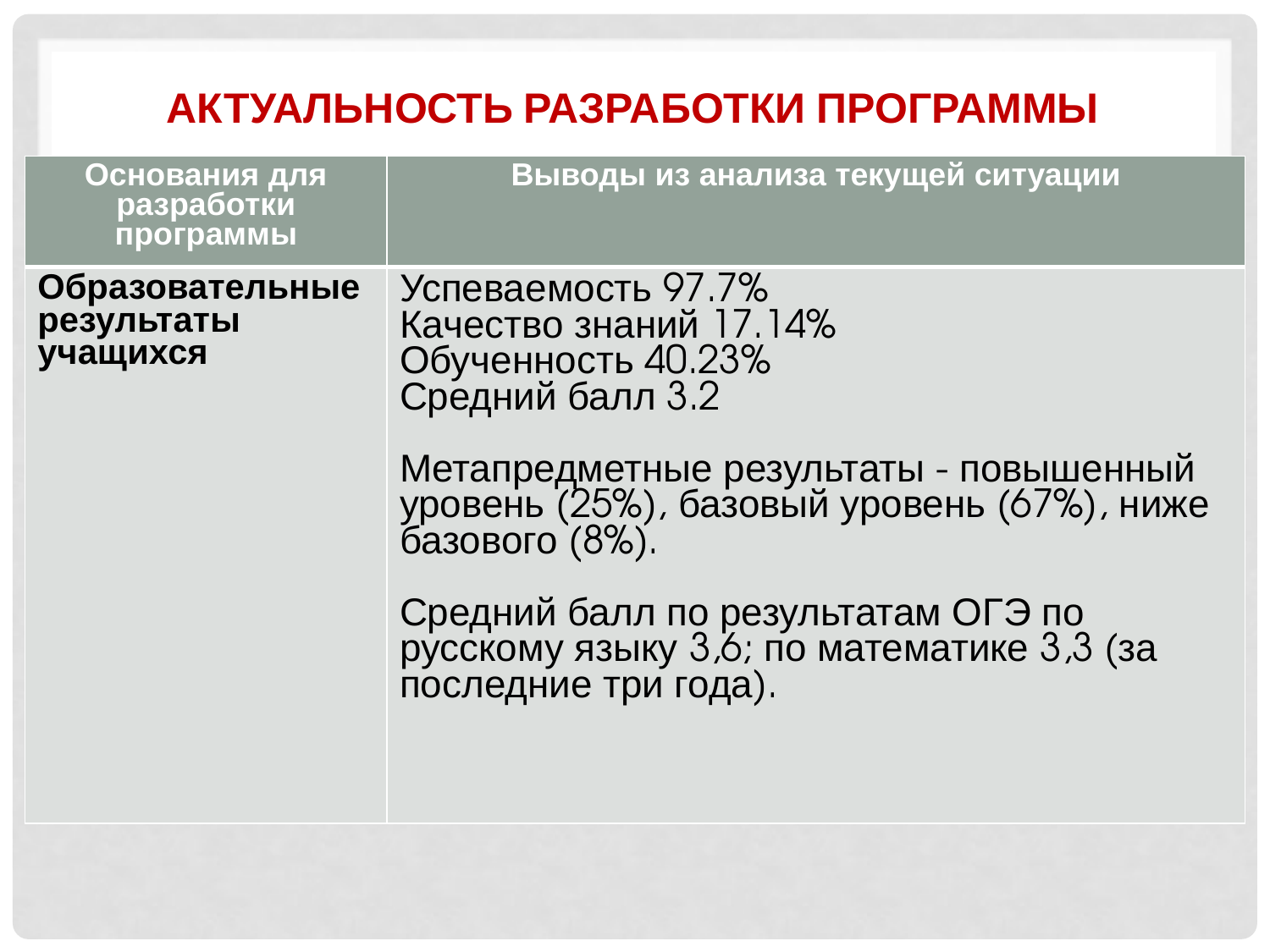

# Актуальность разработки программы
| Основания для разработки программы | Выводы из анализа текущей ситуации |
| --- | --- |
| Образовательные результаты учащихся | Успеваемость 97.7% Качество знаний 17.14% Обученность 40.23% Средний балл 3.2 Метапредметные результаты - повышенный уровень (25%), базовый уровень (67%), ниже базового (8%). Средний балл по результатам ОГЭ по русскому языку 3,6; по математике 3,3 (за последние три года). |